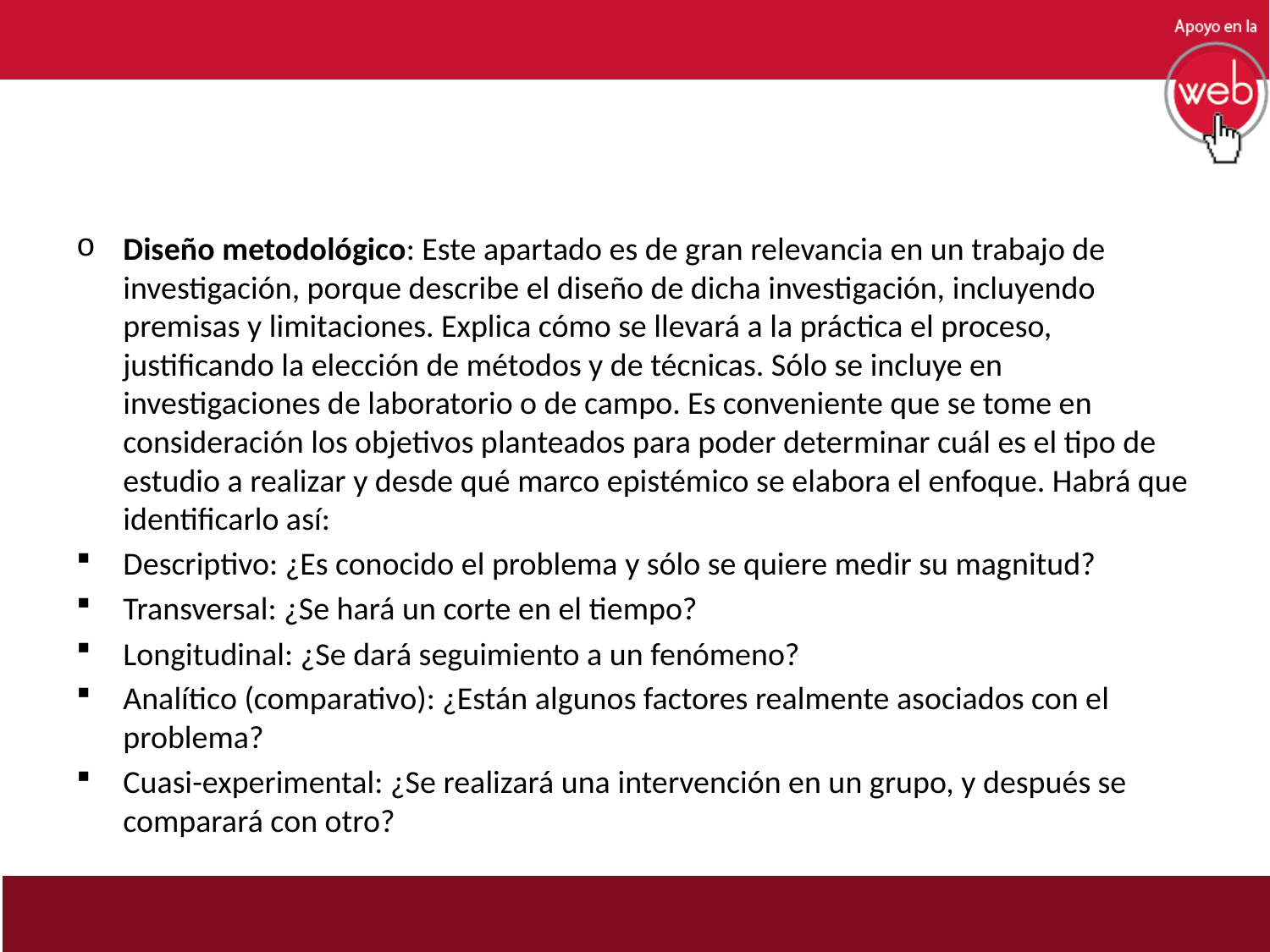

Diseño metodológico: Este apartado es de gran relevancia en un trabajo de investigación, porque describe el diseño de dicha investigación, incluyendo premisas y limitaciones. Explica cómo se llevará a la práctica el proceso, justificando la elección de métodos y de técnicas. Sólo se incluye en investigaciones de laboratorio o de campo. Es conveniente que se tome en consideración los objetivos planteados para poder determinar cuál es el tipo de estudio a realizar y desde qué marco epistémico se elabora el enfoque. Habrá que identificarlo así:
Descriptivo: ¿Es conocido el problema y sólo se quiere medir su magnitud?
Transversal: ¿Se hará un corte en el tiempo?
Longitudinal: ¿Se dará seguimiento a un fenómeno?
Analítico (comparativo): ¿Están algunos factores realmente asociados con el problema?
Cuasi-experimental: ¿Se realizará una intervención en un grupo, y después se comparará con otro?